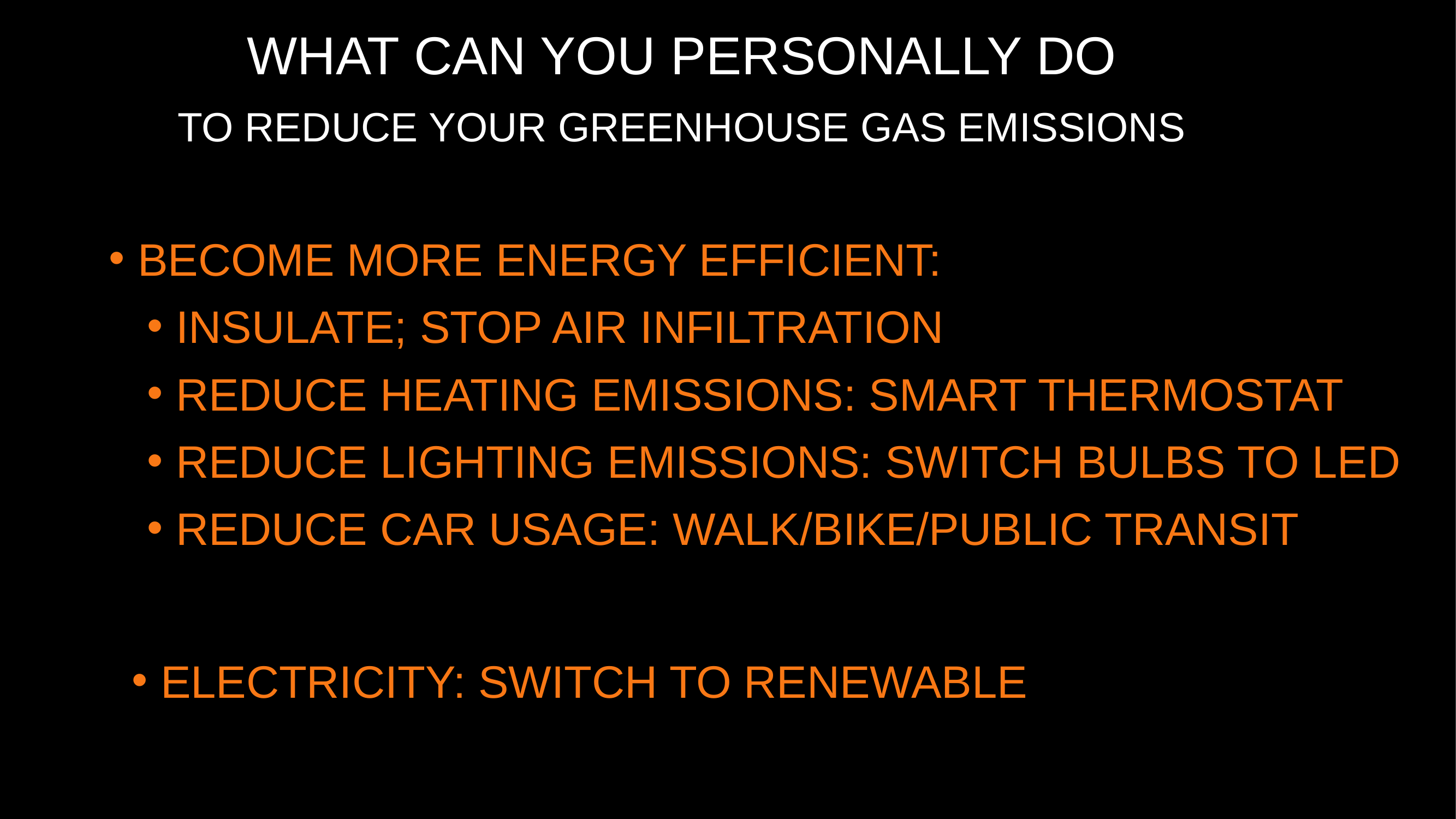

# WHAT CAN YOU PERSONALLY DO
TO REDUCE YOUR GREENHOUSE GAS EMISSIONS
BECOME MORE ENERGY EFFICIENT:
INSULATE; STOP AIR INFILTRATION
REDUCE HEATING EMISSIONS: SMART THERMOSTAT
REDUCE LIGHTING EMISSIONS: SWITCH BULBS TO LED
REDUCE CAR USAGE: WALK/BIKE/PUBLIC TRANSIT
ELECTRICITY: SWITCH TO RENEWABLE